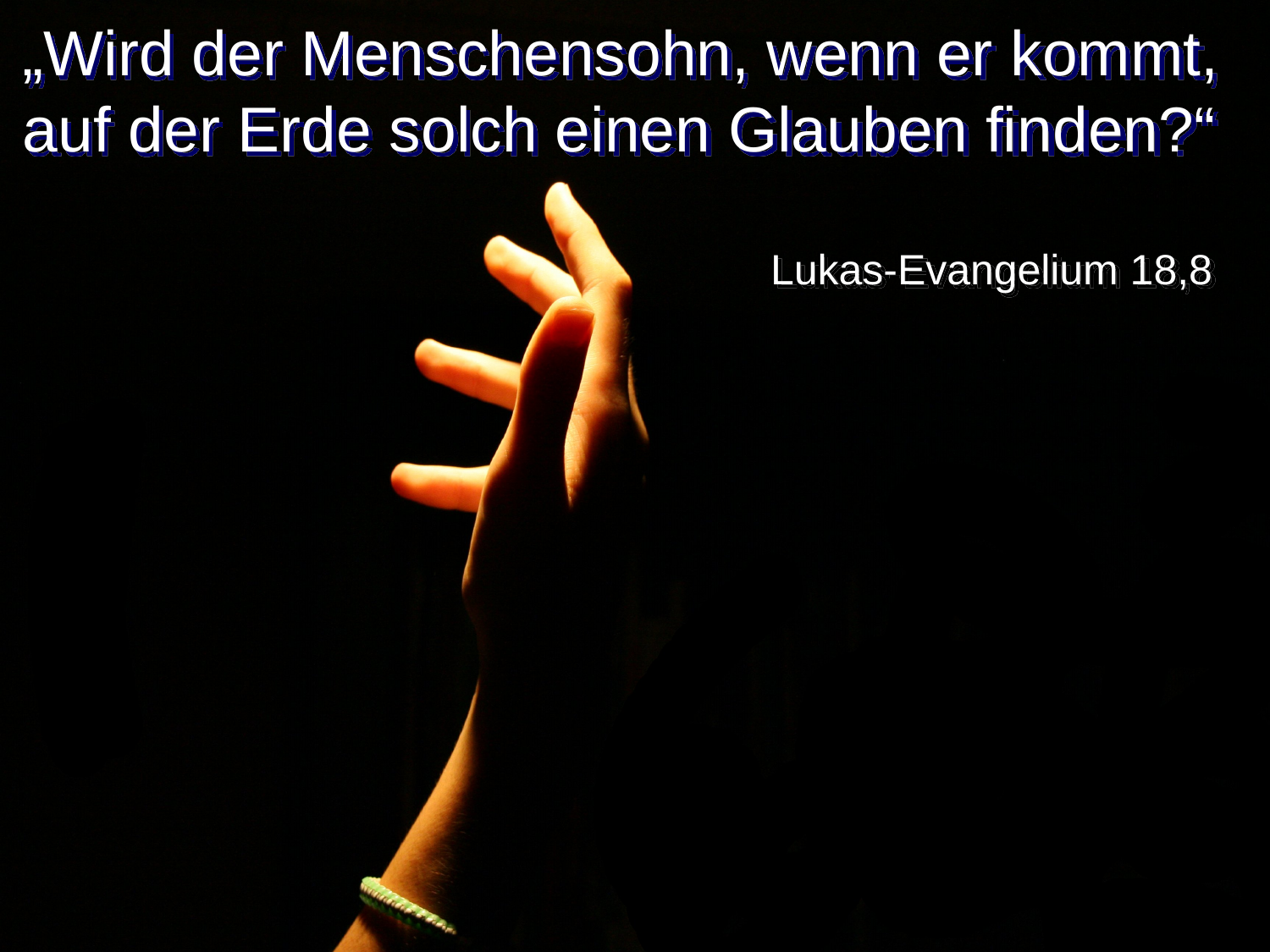

# „Wird der Menschensohn, wenn er kommt, auf der Erde solch einen Glauben finden?“
Lukas-Evangelium 18,8